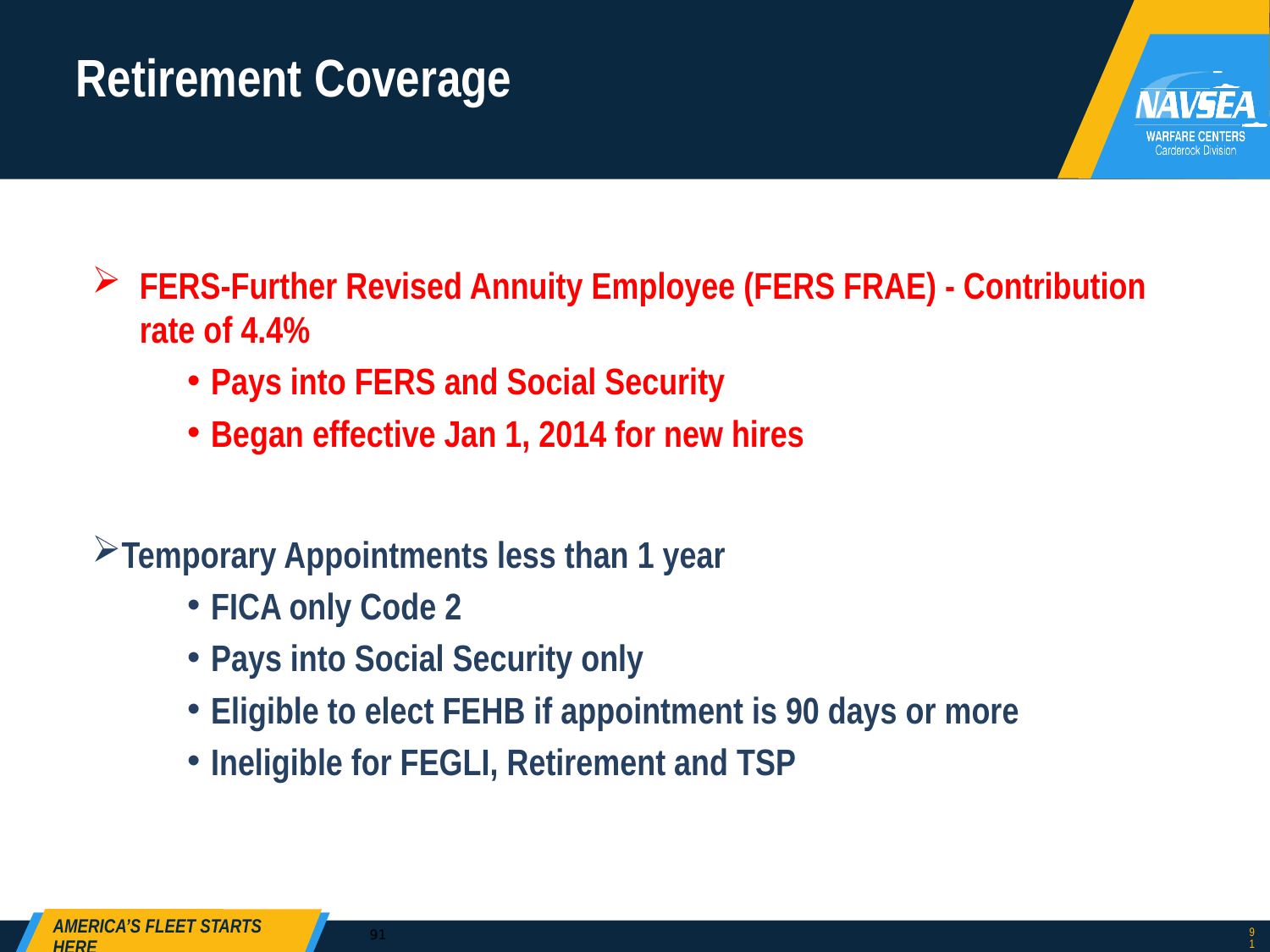

# Retirement Coverage
FERS-Further Revised Annuity Employee (FERS FRAE) - Contribution rate of 4.4%
Pays into FERS and Social Security
Began effective Jan 1, 2014 for new hires

Temporary Appointments less than 1 year
FICA only Code 2
Pays into Social Security only
Eligible to elect FEHB if appointment is 90 days or more
Ineligible for FEGLI, Retirement and TSP

91